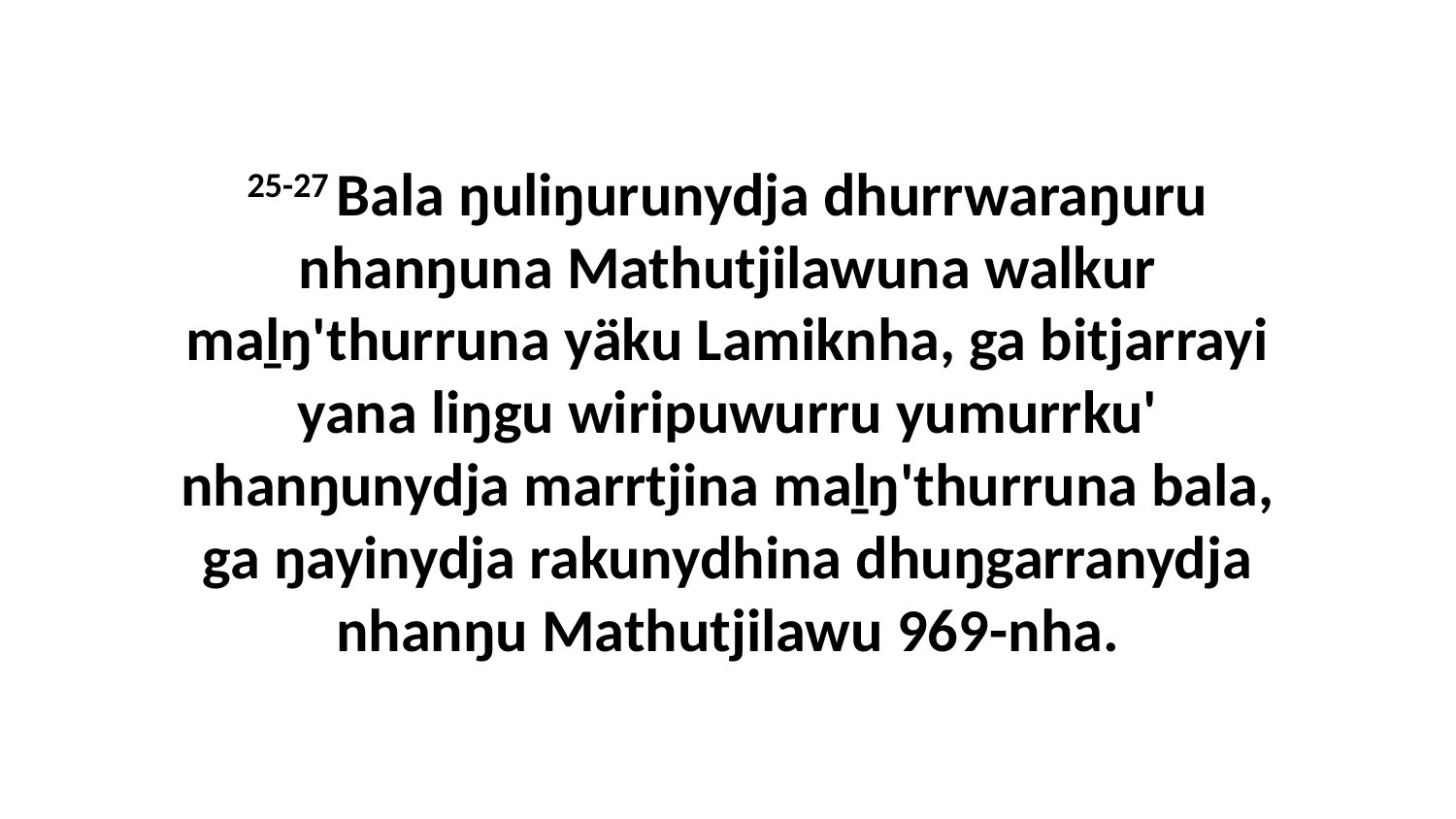

25-27 Bala ŋuliŋurunydja dhurrwaraŋuru nhanŋuna Mathutjilawuna walkur maḻŋ'thurruna yäku Lamiknha, ga bitjarrayi yana liŋgu wiripuwurru yumurrku' nhanŋunydja marrtjina maḻŋ'thurruna bala, ga ŋayinydja rakunydhina dhuŋgarranydja nhanŋu Mathutjilawu 969-nha.